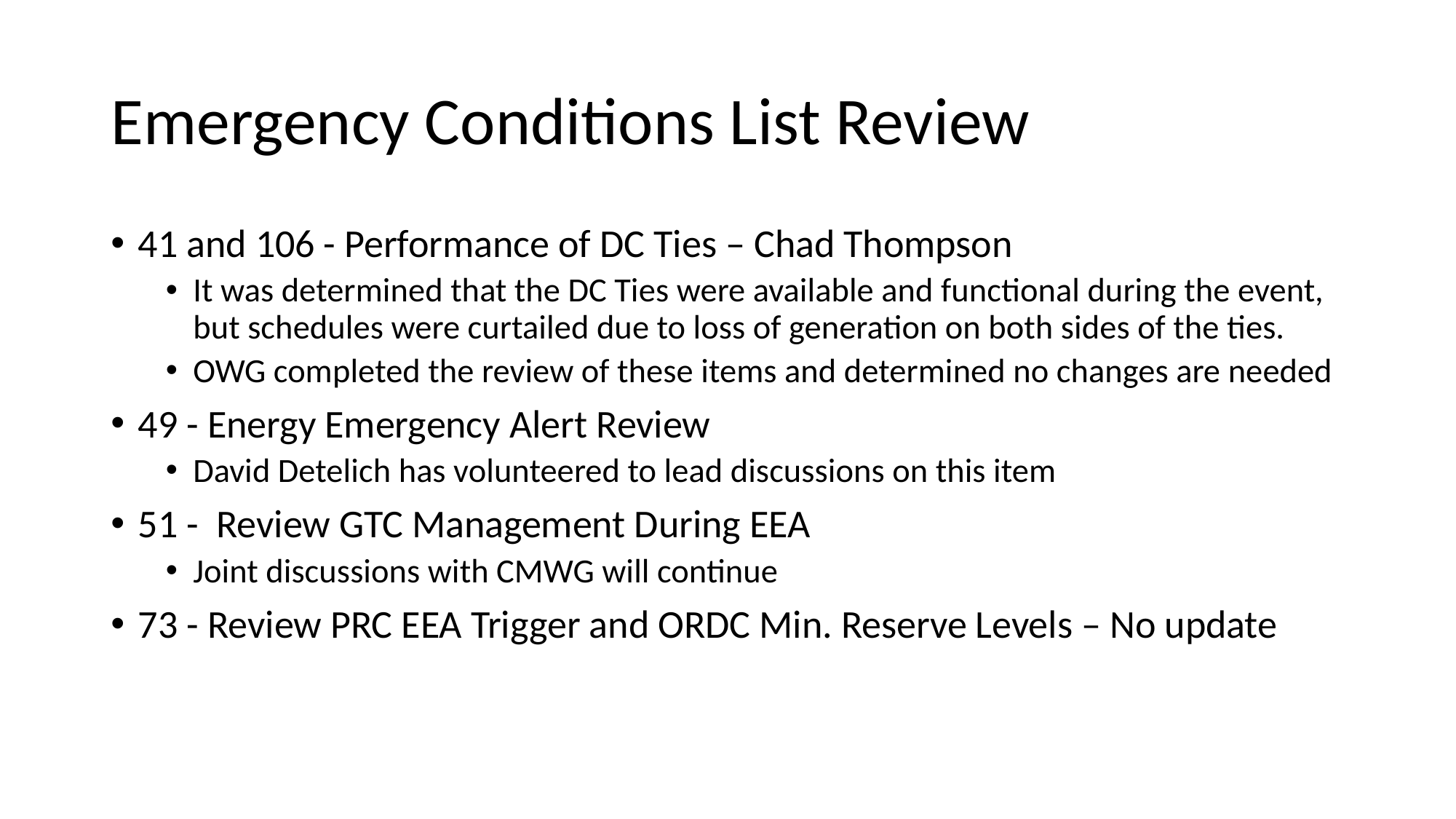

# Emergency Conditions List Review
41 and 106 - Performance of DC Ties – Chad Thompson
It was determined that the DC Ties were available and functional during the event, but schedules were curtailed due to loss of generation on both sides of the ties.
OWG completed the review of these items and determined no changes are needed
49 - Energy Emergency Alert Review
David Detelich has volunteered to lead discussions on this item
51 -  Review GTC Management During EEA
Joint discussions with CMWG will continue
73 - Review PRC EEA Trigger and ORDC Min. Reserve Levels – No update